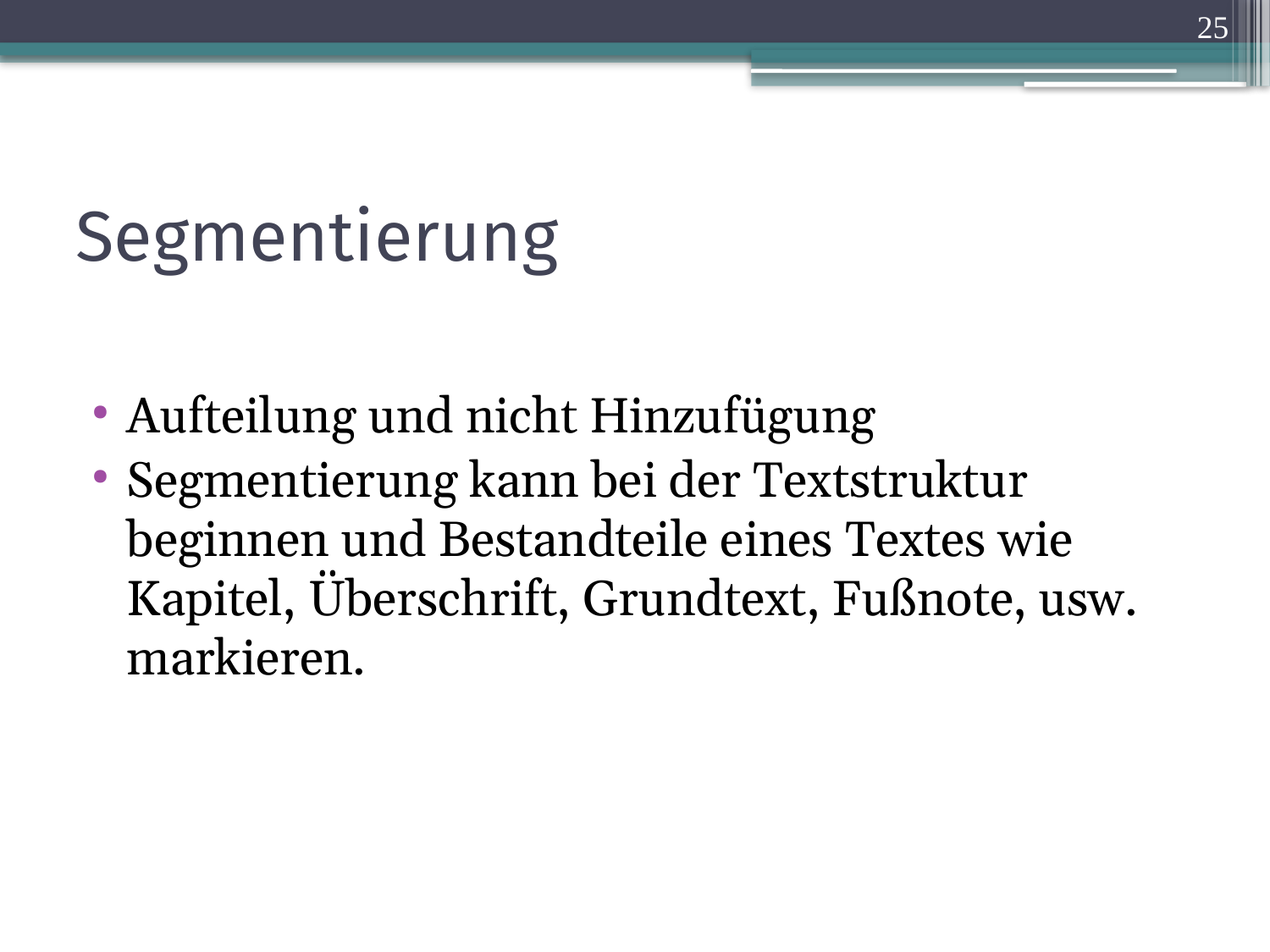

25
# Segmentierung

Aufteilung und nicht Hinzufügung
Segmentierung kann bei der Textstruktur beginnen und Bestandteile eines Textes wie Kapitel, Überschrift, Grundtext, Fußnote, usw. markieren.